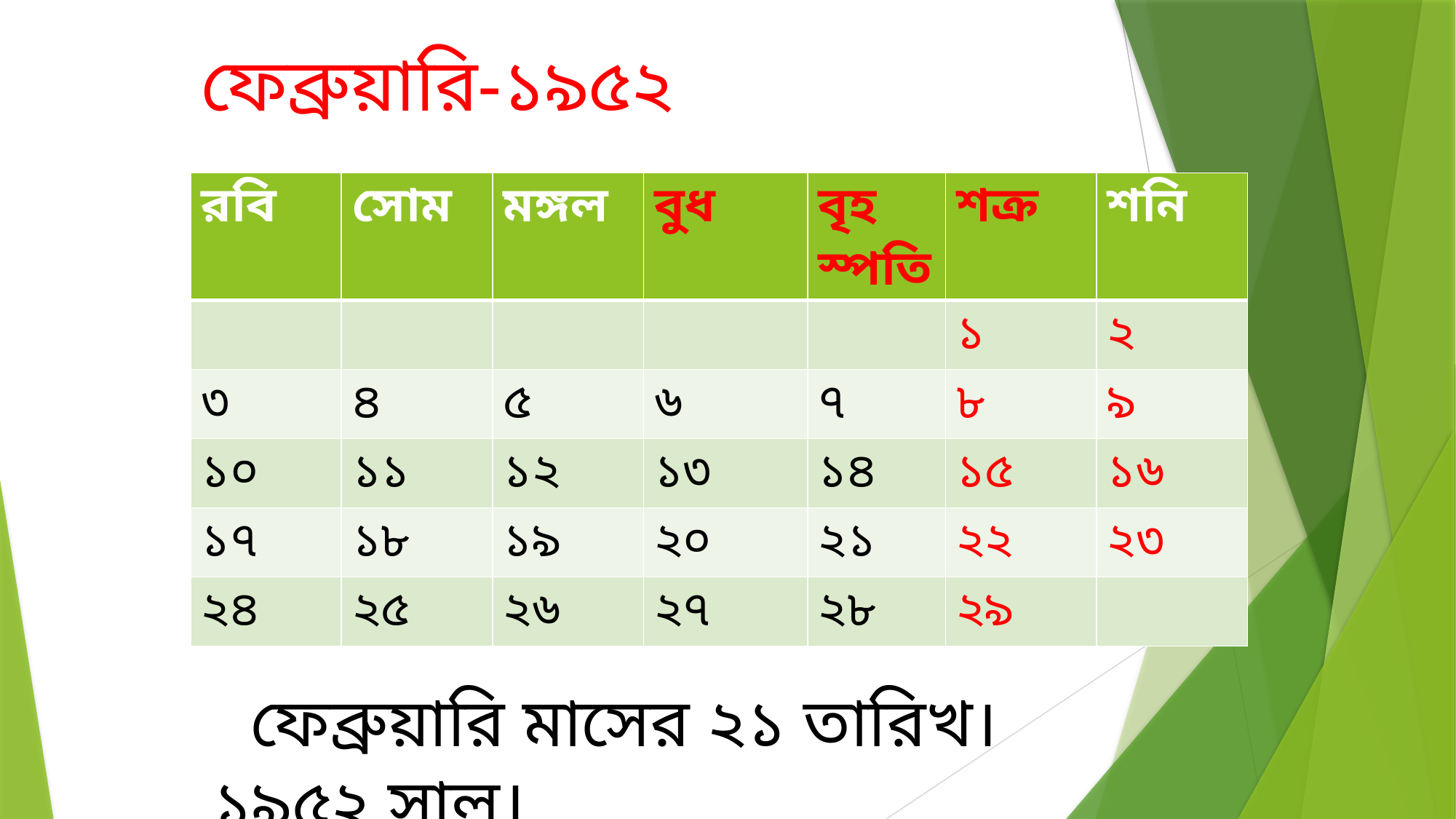

ফেব্রুয়ারি-১৯৫২
| রবি | সোম | মঙ্গল | বুধ | বৃহস্পতি | শক্র | শনি |
| --- | --- | --- | --- | --- | --- | --- |
|  |  |  |  |  | ১ | ২ |
| ৩ | ৪ | ৫ | ৬ | ৭ | ৮ | ৯ |
| ১০ | ১১ | ১২ | ১৩ | ১৪ | ১৫ | ১৬ |
| ১৭ | ১৮ | ১৯ | ২০ | ২১ | ২২ | ২৩ |
| ২৪ | ২৫ | ২৬ | ২৭ | ২৮ | ২৯ |  |
  ফেব্রুয়ারি মাসের ২১ তারিখ। ১৯৫২ সাল।